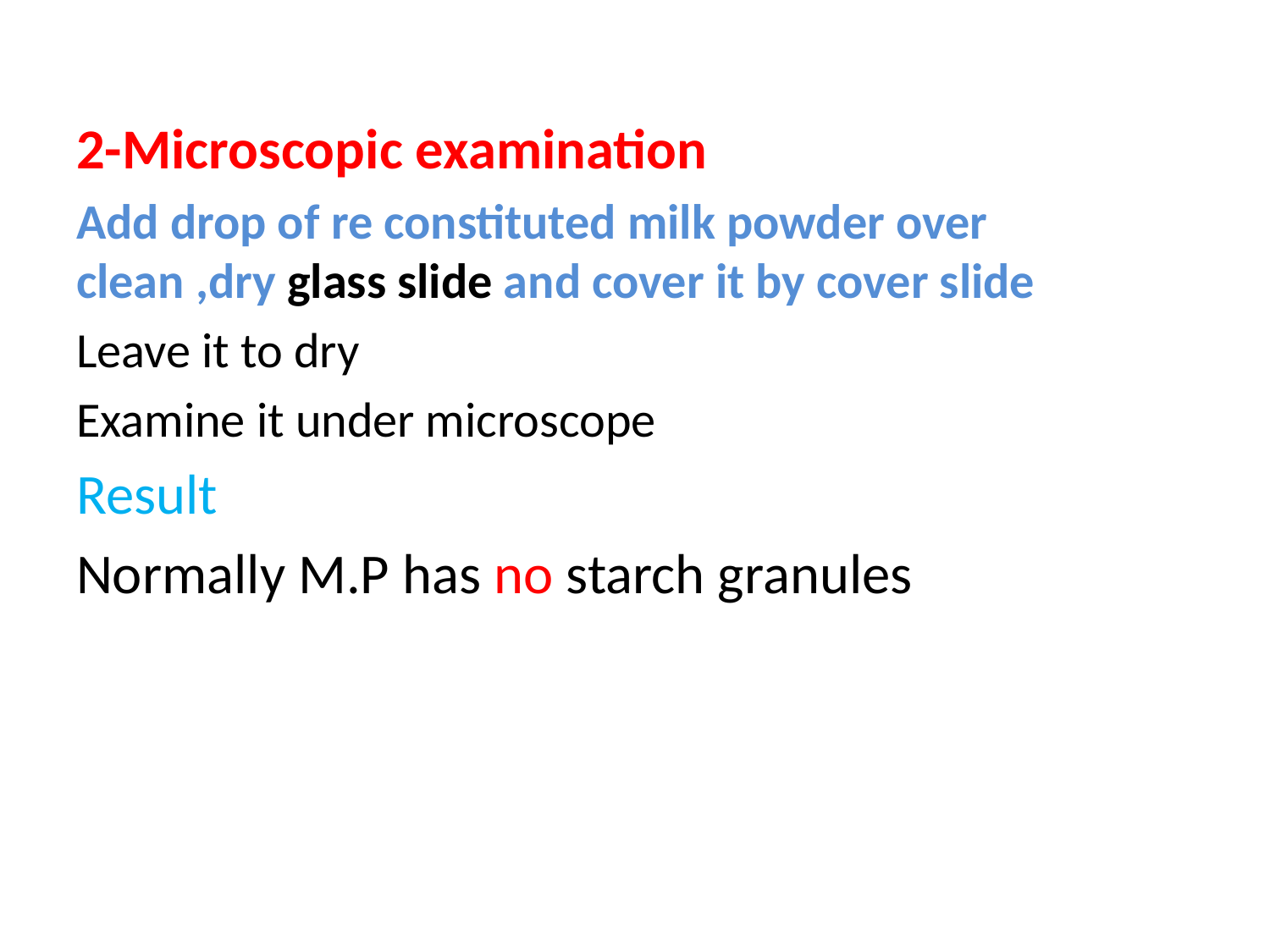

#
2-Microscopic examination
Add drop of re constituted milk powder over clean ,dry glass slide and cover it by cover slide
Leave it to dry
Examine it under microscope
Result
Normally M.P has no starch granules